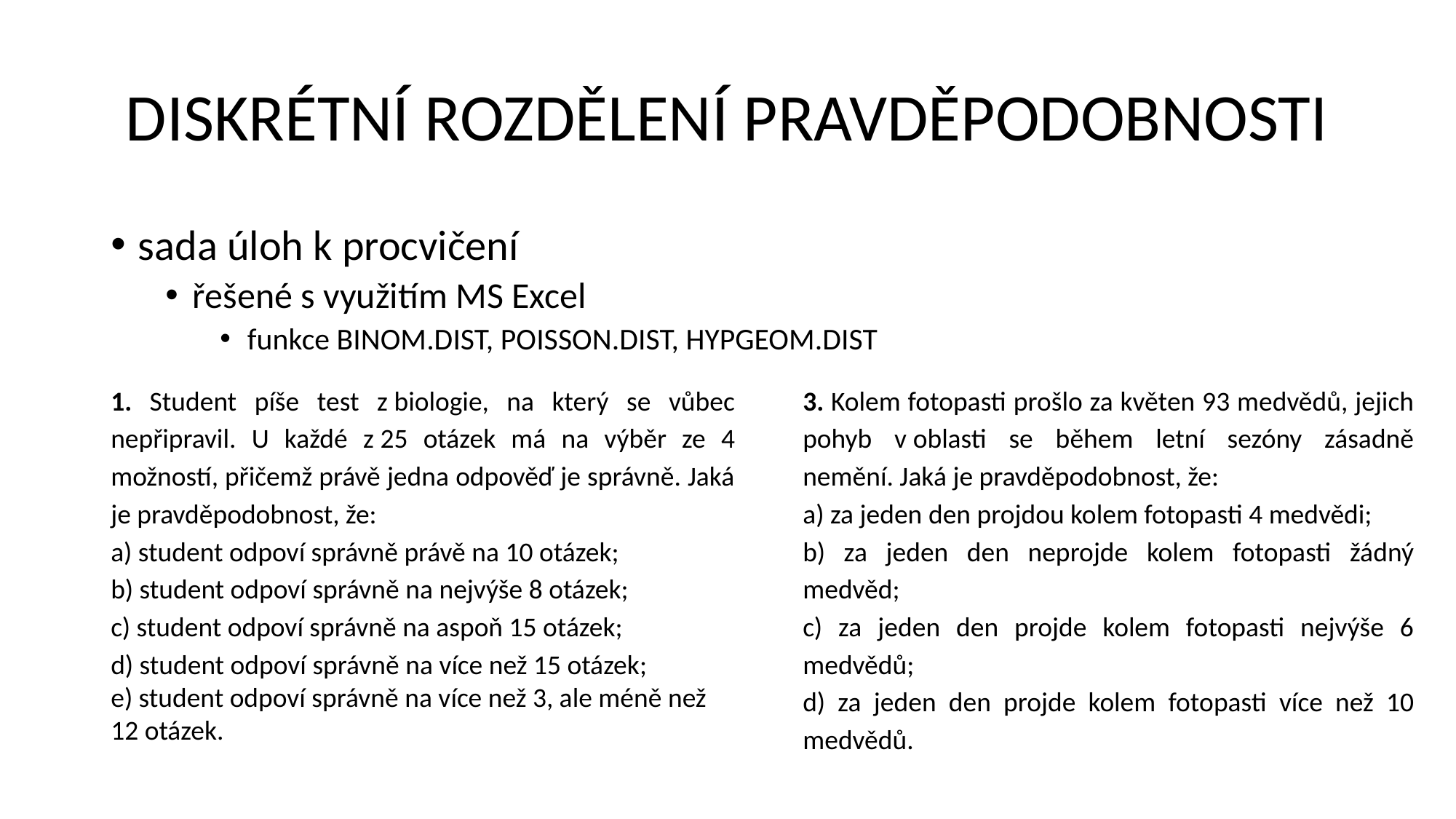

# DISKRÉTNÍ ROZDĚLENÍ PRAVDĚPODOBNOSTI
sada úloh k procvičení
řešené s využitím MS Excel
funkce BINOM.DIST, POISSON.DIST, HYPGEOM.DIST
1. Student píše test z biologie, na který se vůbec nepřipravil. U každé z 25 otázek má na výběr ze 4 možností, přičemž právě jedna odpověď je správně. Jaká je pravděpodobnost, že:
a) student odpoví správně právě na 10 otázek;
b) student odpoví správně na nejvýše 8 otázek;
c) student odpoví správně na aspoň 15 otázek;
d) student odpoví správně na více než 15 otázek;
e) student odpoví správně na více než 3, ale méně než 12 otázek.
3. Kolem fotopasti prošlo za květen 93 medvědů, jejich pohyb v oblasti se během letní sezóny zásadně nemění. Jaká je pravděpodobnost, že:
a) za jeden den projdou kolem fotopasti 4 medvědi;
b) za jeden den neprojde kolem fotopasti žádný medvěd;
c) za jeden den projde kolem fotopasti nejvýše 6 medvědů;
d) za jeden den projde kolem fotopasti více než 10 medvědů.